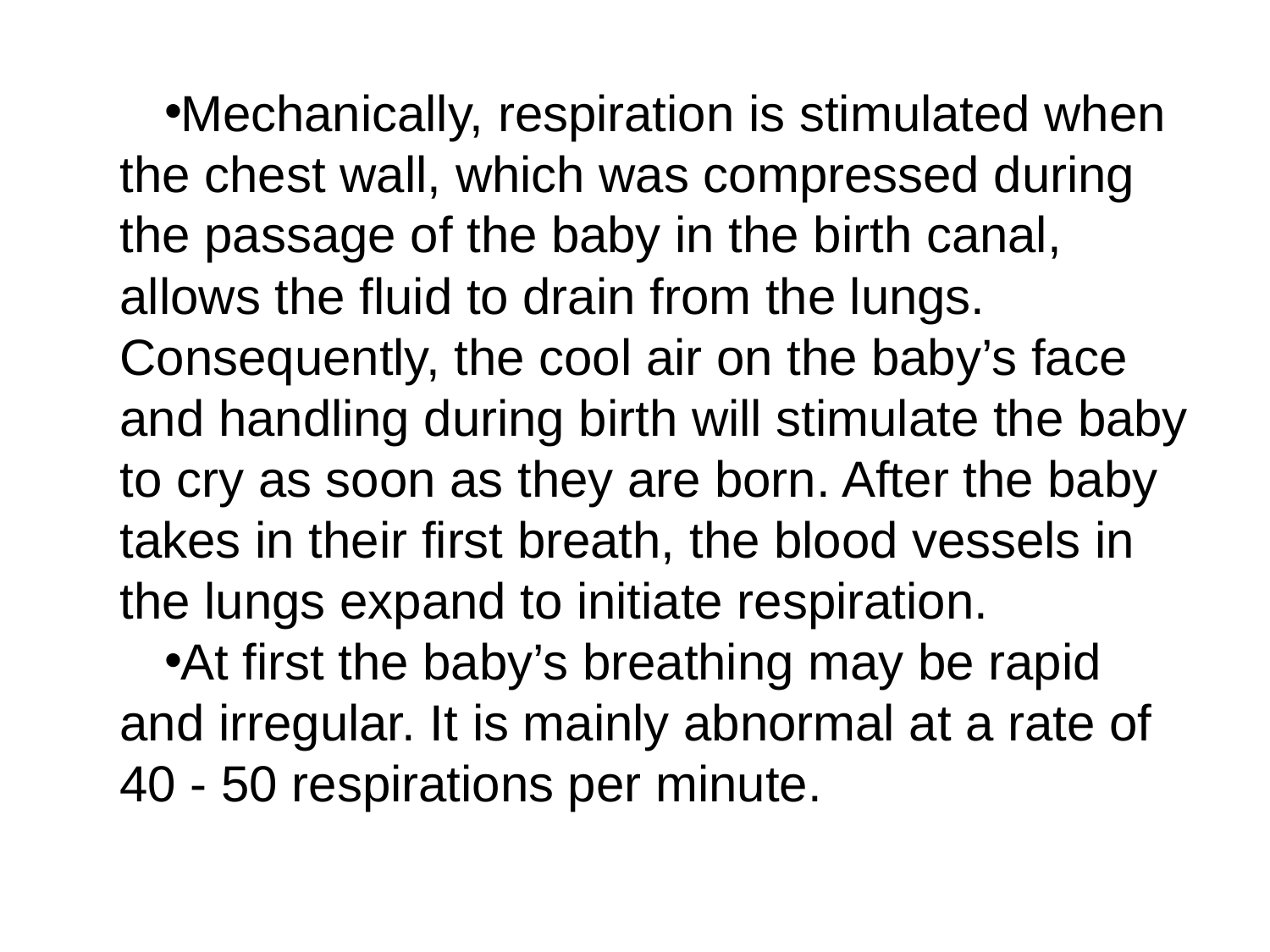

Mechanically, respiration is stimulated when the chest wall, which was compressed during the passage of the baby in the birth canal, allows the fluid to drain from the lungs. Consequently, the cool air on the baby’s face and handling during birth will stimulate the baby to cry as soon as they are born. After the baby takes in their first breath, the blood vessels in the lungs expand to initiate respiration.
At first the baby’s breathing may be rapid and irregular. It is mainly abnormal at a rate of 40 - 50 respirations per minute.